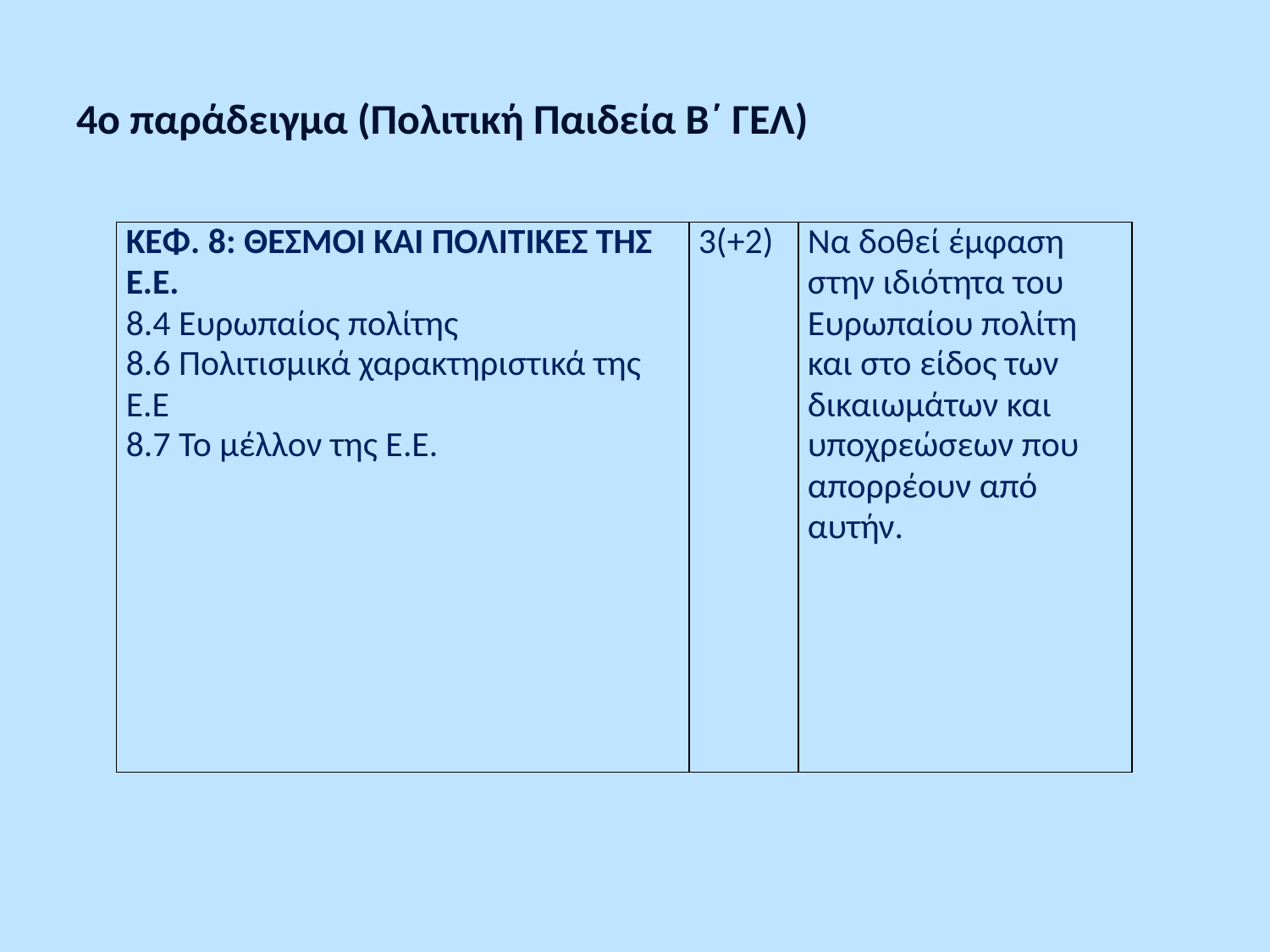

# 4ο παράδειγμα (Πολιτική Παιδεία Β΄ ΓΕΛ)
| ΚΕΦ. 8: ΘΕΣΜΟΙ ΚΑΙ ΠΟΛΙΤΙΚΕΣ ΤΗΣ Ε.Ε. 8.4 Ευρωπαίος πολίτης 8.6 Πολιτισμικά χαρακτηριστικά της Ε.Ε 8.7 Το μέλλον της Ε.Ε. | 3(+2) | Να δοθεί έμφαση στην ιδιότητα του Ευρωπαίου πολίτη και στο είδος των δικαιωμάτων και υποχρεώσεων που απορρέουν από αυτήν. |
| --- | --- | --- |